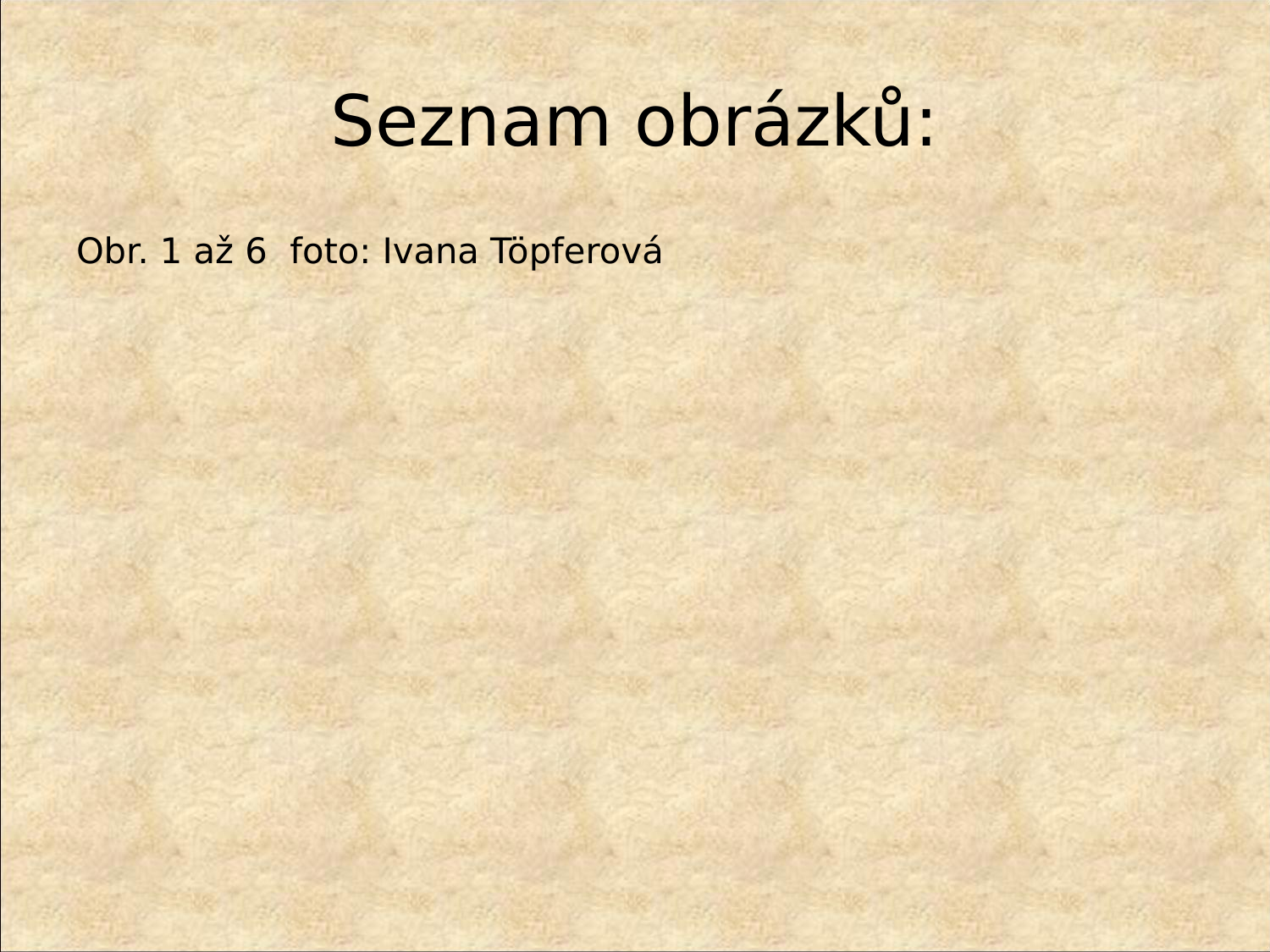

# Seznam obrázků:
Obr. 1 až 6  foto: Ivana Töpferová